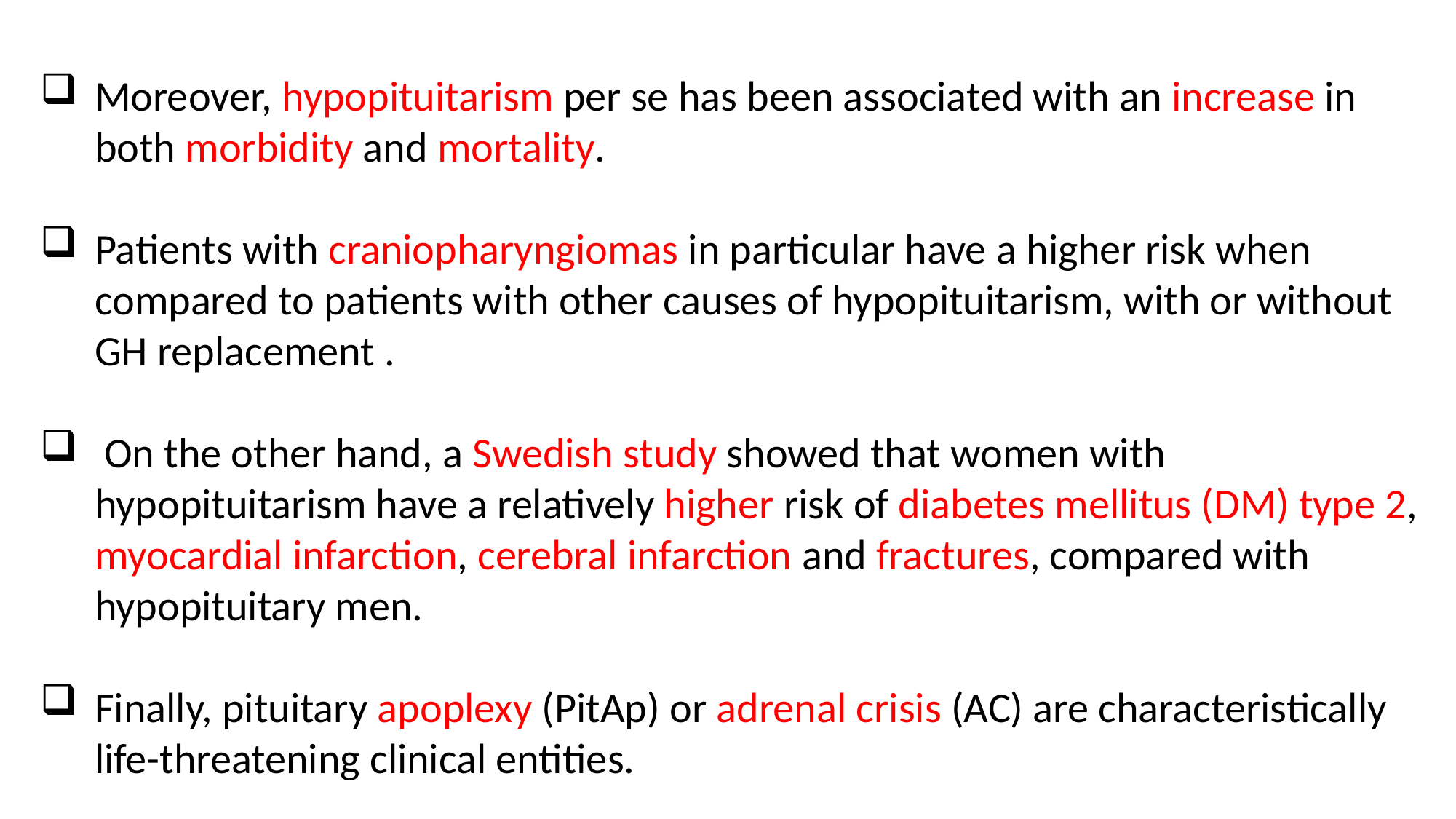

Moreover, hypopituitarism per se has been associated with an increase in both morbidity and mortality.

Patients with craniopharyngiomas in particular have a higher risk when compared to patients with other causes of hypopituitarism, with or without GH replacement .

 On the other hand, a Swedish study showed that women with hypopituitarism have a relatively higher risk of diabetes mellitus (DM) type 2, myocardial infarction, cerebral infarction and fractures, compared with hypopituitary men.

Finally, pituitary apoplexy (PitAp) or adrenal crisis (AC) are characteristically life-threatening clinical entities.